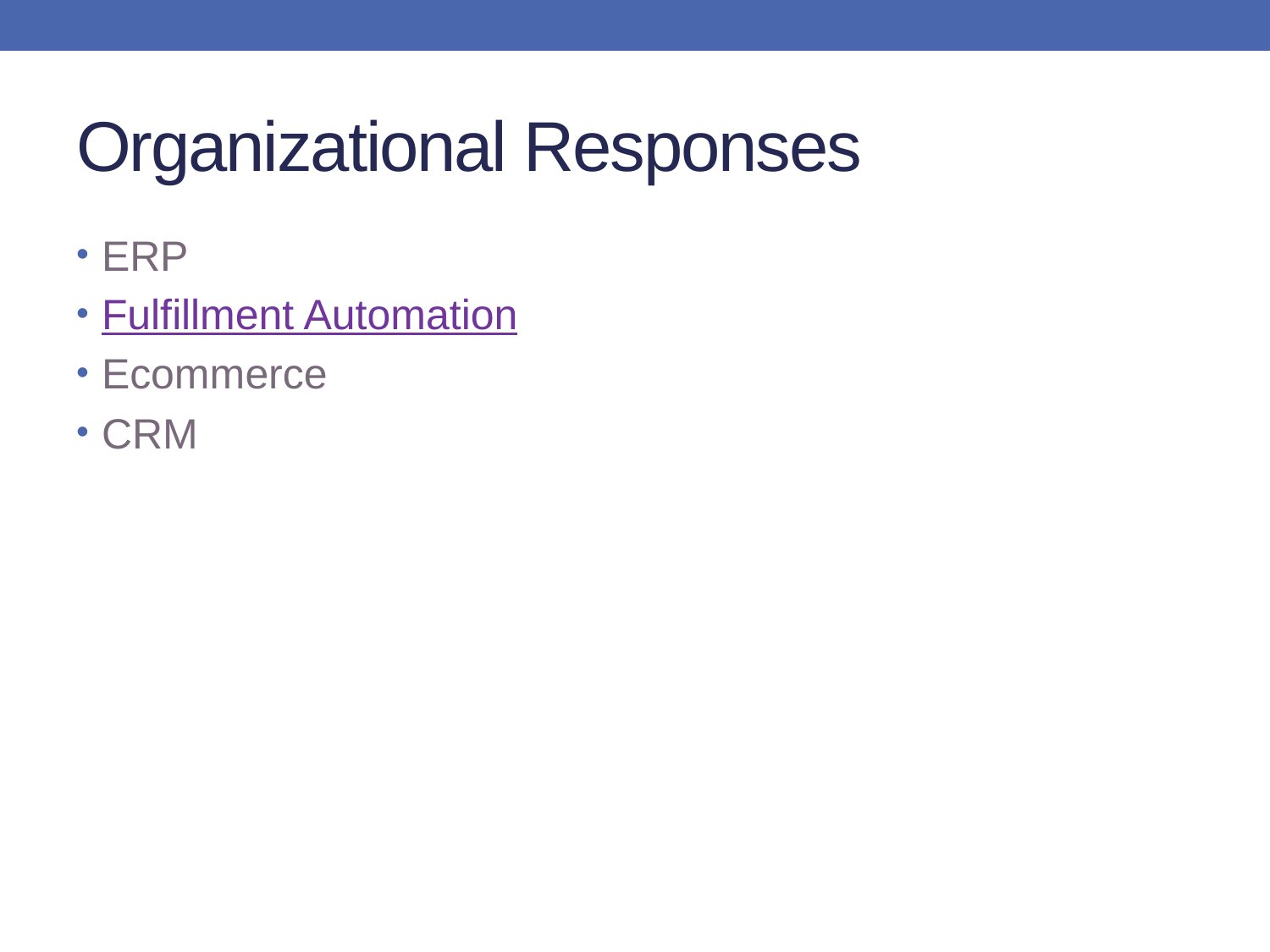

# Organizational Responses
ERP
Fulfillment Automation
Ecommerce
CRM